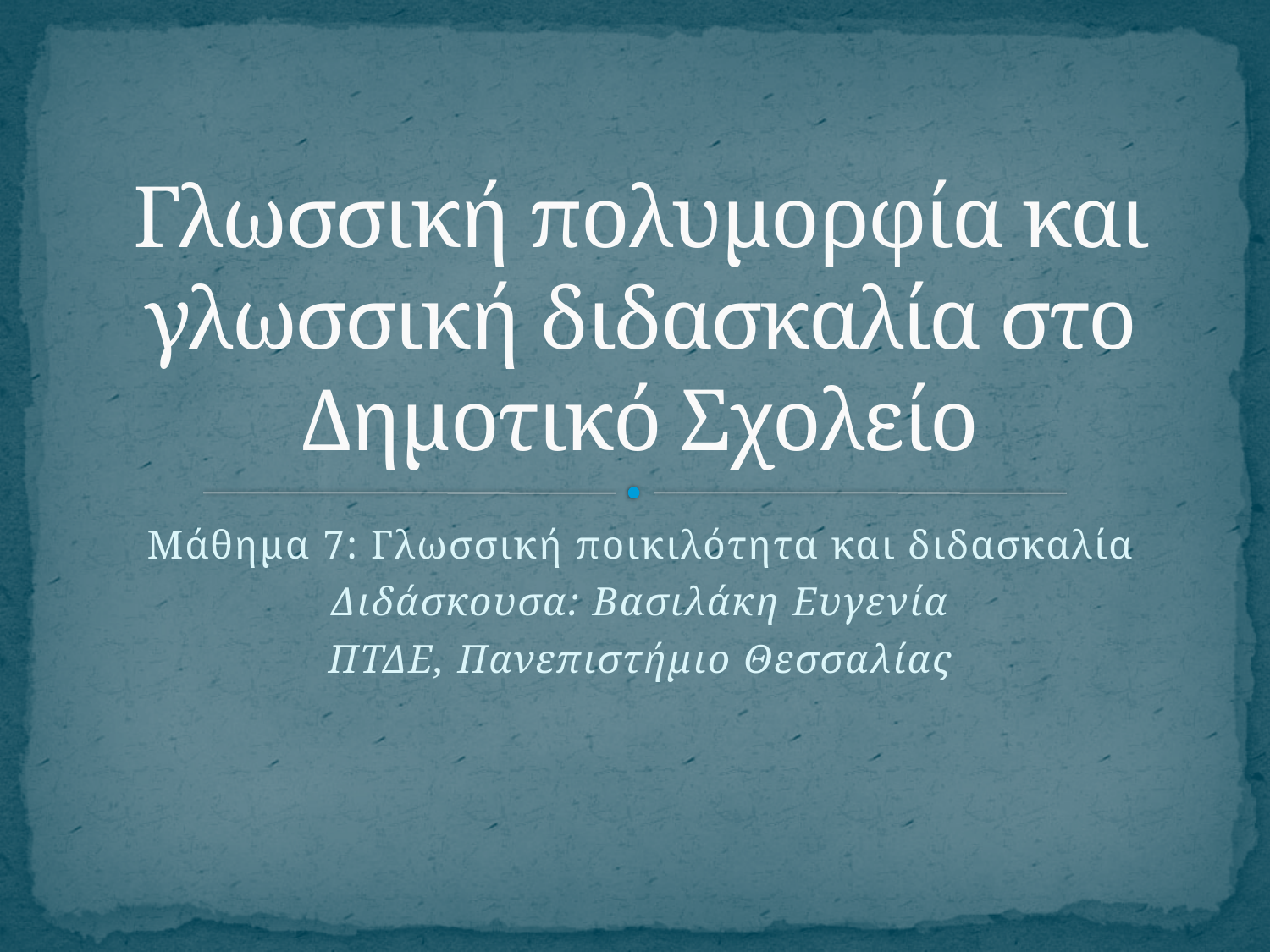

# Γλωσσική πολυμορφία και γλωσσική διδασκαλία στο Δημοτικό Σχολείο
Μάθημα 7: Γλωσσική ποικιλότητα και διδασκαλία
Διδάσκουσα: Βασιλάκη Ευγενία
ΠΤΔΕ, Πανεπιστήμιο Θεσσαλίας